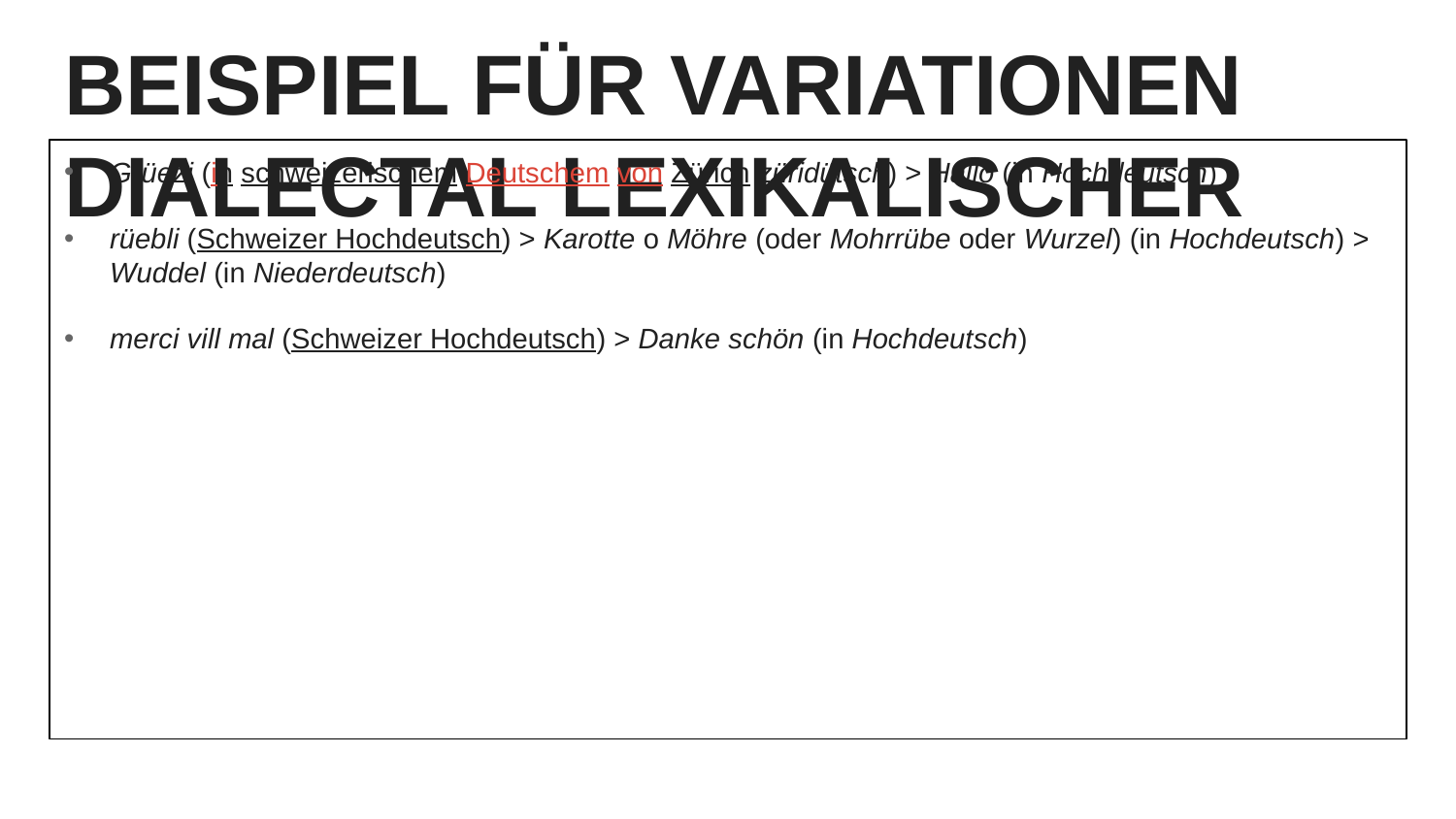

# BEISPIEL FÜR VARIATIONEN DIALECTAL LEXIKALISCHER
Grüezi (in schweizerischem Deutschem von Zürich züridütsch) > Hallo (in Hochdeutsch)
rüebli (Schweizer Hochdeutsch) > Karotte o Möhre (oder Mohrrübe oder Wurzel) (in Hochdeutsch) > Wuddel (in Niederdeutsch)
merci vill mal (Schweizer Hochdeutsch) > Danke schön (in Hochdeutsch)